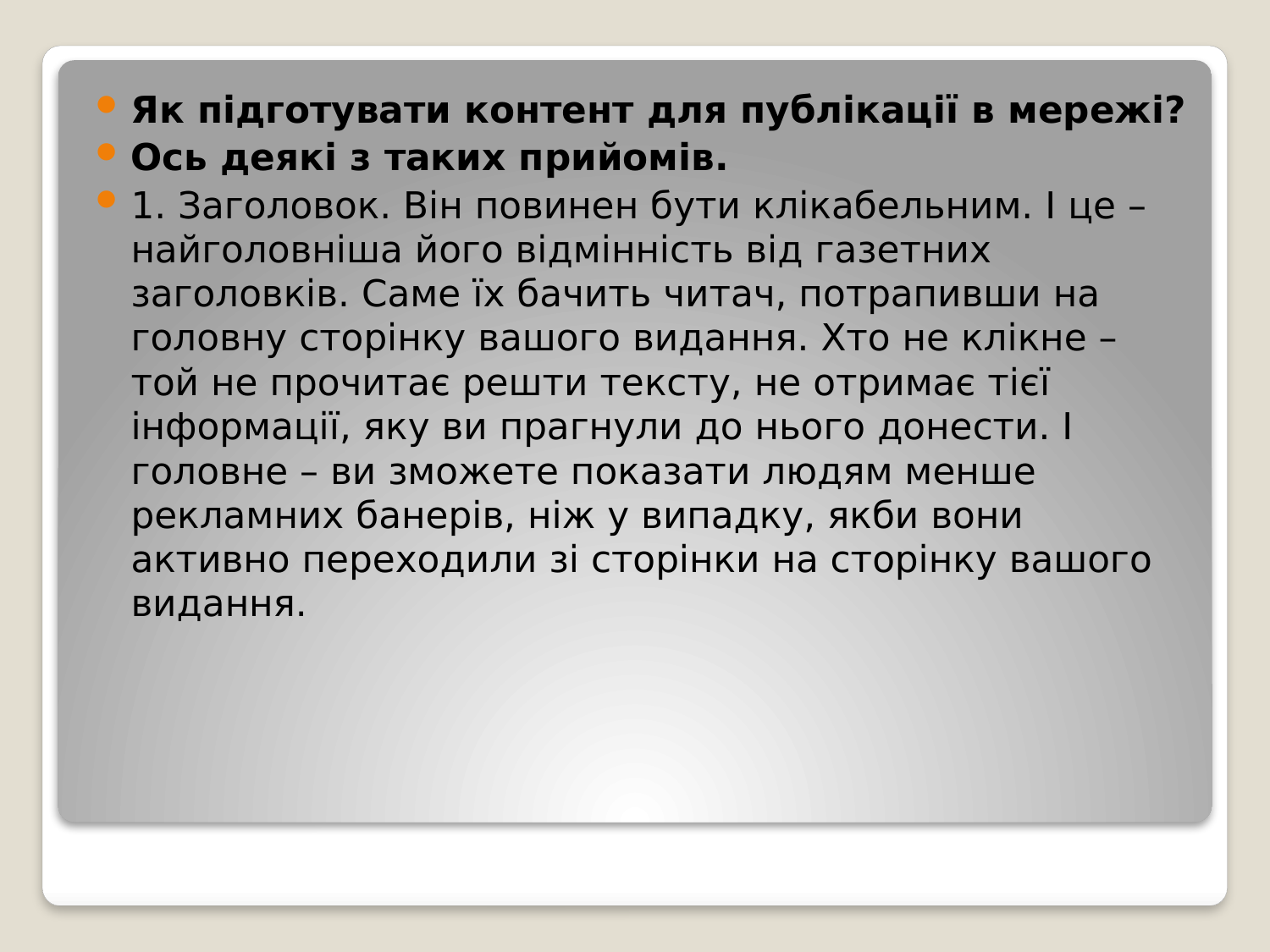

Як підготувати контент для публікації в мережі?
Ось деякі з таких прийомів.
1. Заголовок. Він повинен бути клікабельним. І це – найголовніша його відмінність від газетних заголовків. Саме їх бачить читач, потрапивши на головну сторінку вашого видання. Хто не клікне – той не прочитає решти тексту, не отримає тієї інформації, яку ви прагнули до нього донести. І головне – ви зможете показати людям менше рекламних банерів, ніж у випадку, якби вони активно переходили зі сторінки на сторінку вашого видання.